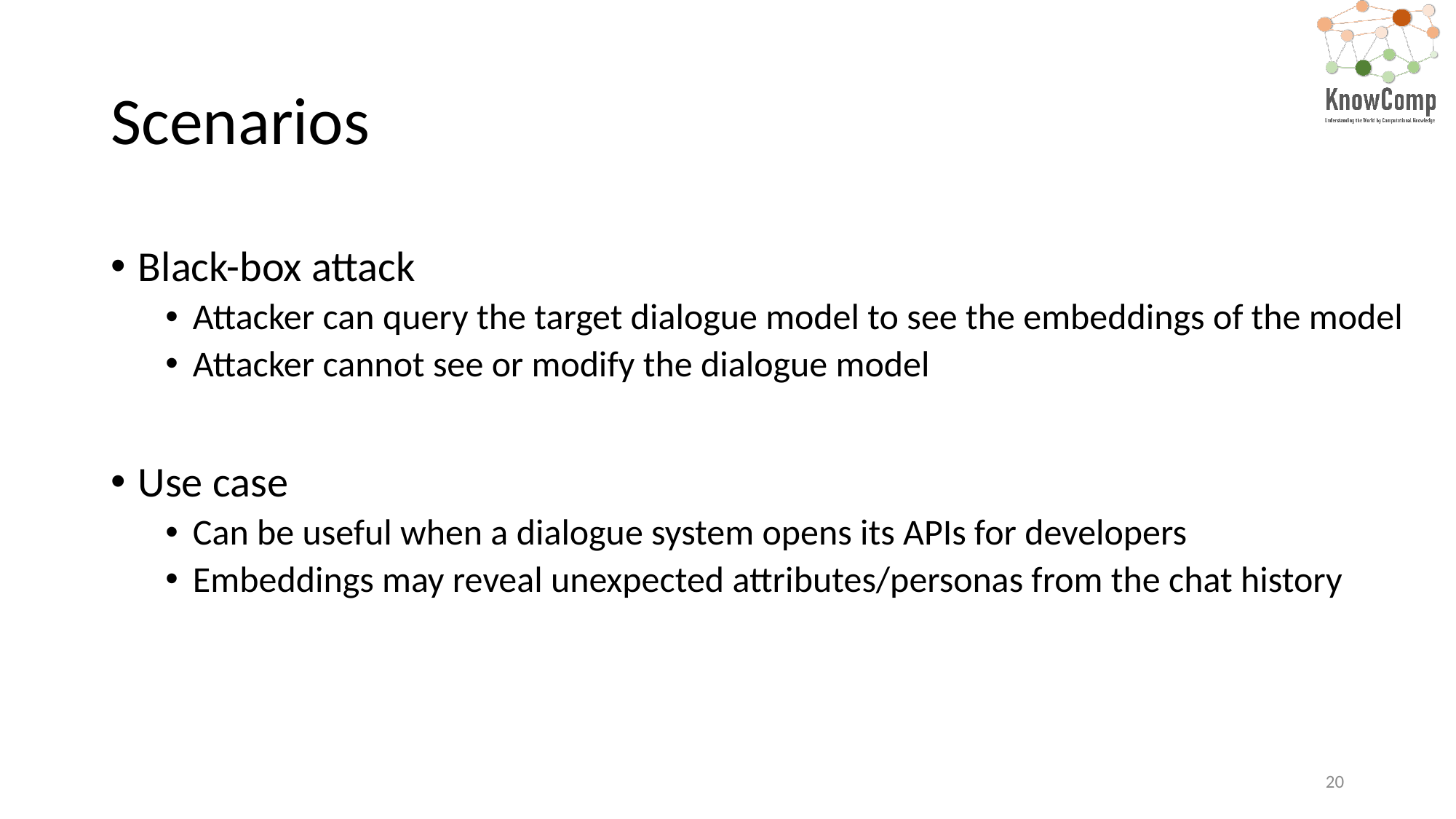

# Scenarios
Black-box attack
Attacker can query the target dialogue model to see the embeddings of the model
Attacker cannot see or modify the dialogue model

Use case
Can be useful when a dialogue system opens its APIs for developers
Embeddings may reveal unexpected attributes/personas from the chat history

20